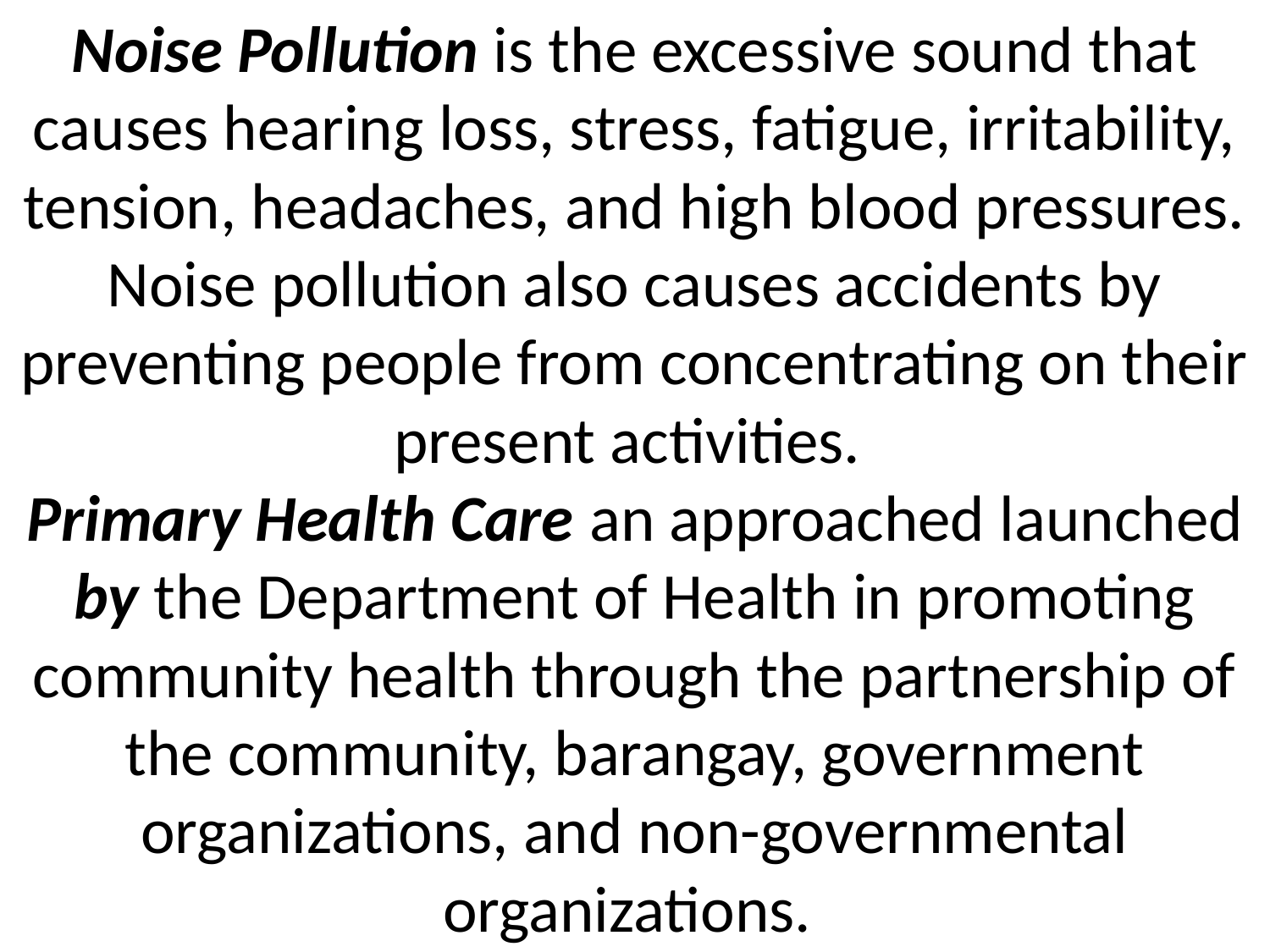

# Noise Pollution is the excessive sound that causes hearing loss, stress, fatigue, irritability, tension, headaches, and high blood pressures. Noise pollution also causes accidents by preventing people from concentrating on their present activities. Primary Health Care an approached launched by the Department of Health in promoting community health through the partnership of the community, barangay, government organizations, and non-governmental organizations.